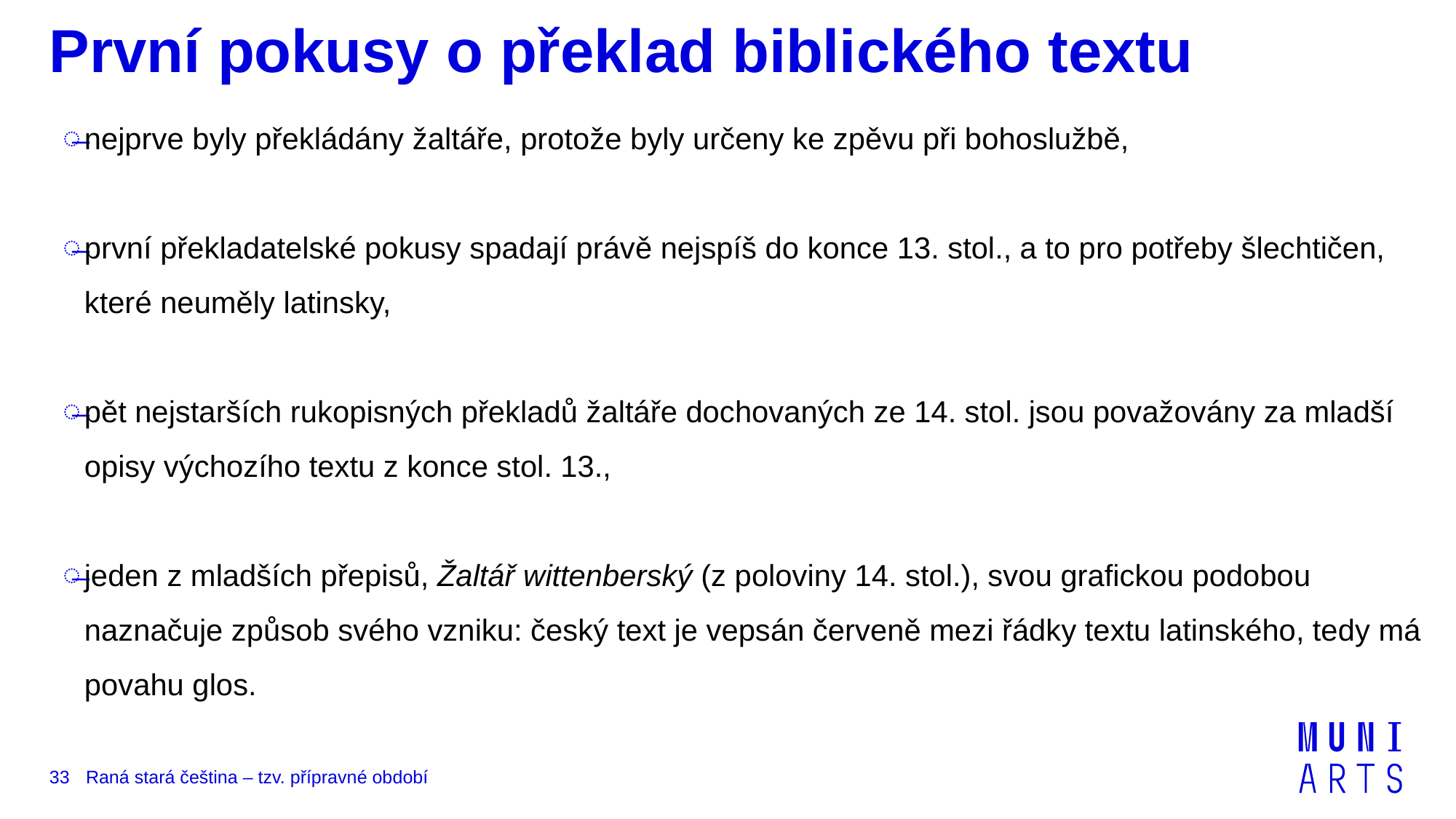

# První pokusy o překlad biblického textu
nejprve byly překládány žaltáře, protože byly určeny ke zpěvu při bohoslužbě,

první překladatelské pokusy spadají právě nejspíš do konce 13. stol., a to pro potřeby šlechtičen, které neuměly latinsky,

pět nejstarších rukopisných překladů žaltáře dochovaných ze 14. stol. jsou považovány za mladší opisy výchozího textu z konce stol. 13.,

jeden z mladších přepisů, Žaltář wittenberský (z poloviny 14. stol.), svou grafickou podobou naznačuje způsob svého vzniku: český text je vepsán červeně mezi řádky textu latinského, tedy má povahu glos.
33
Raná stará čeština – tzv. přípravné období